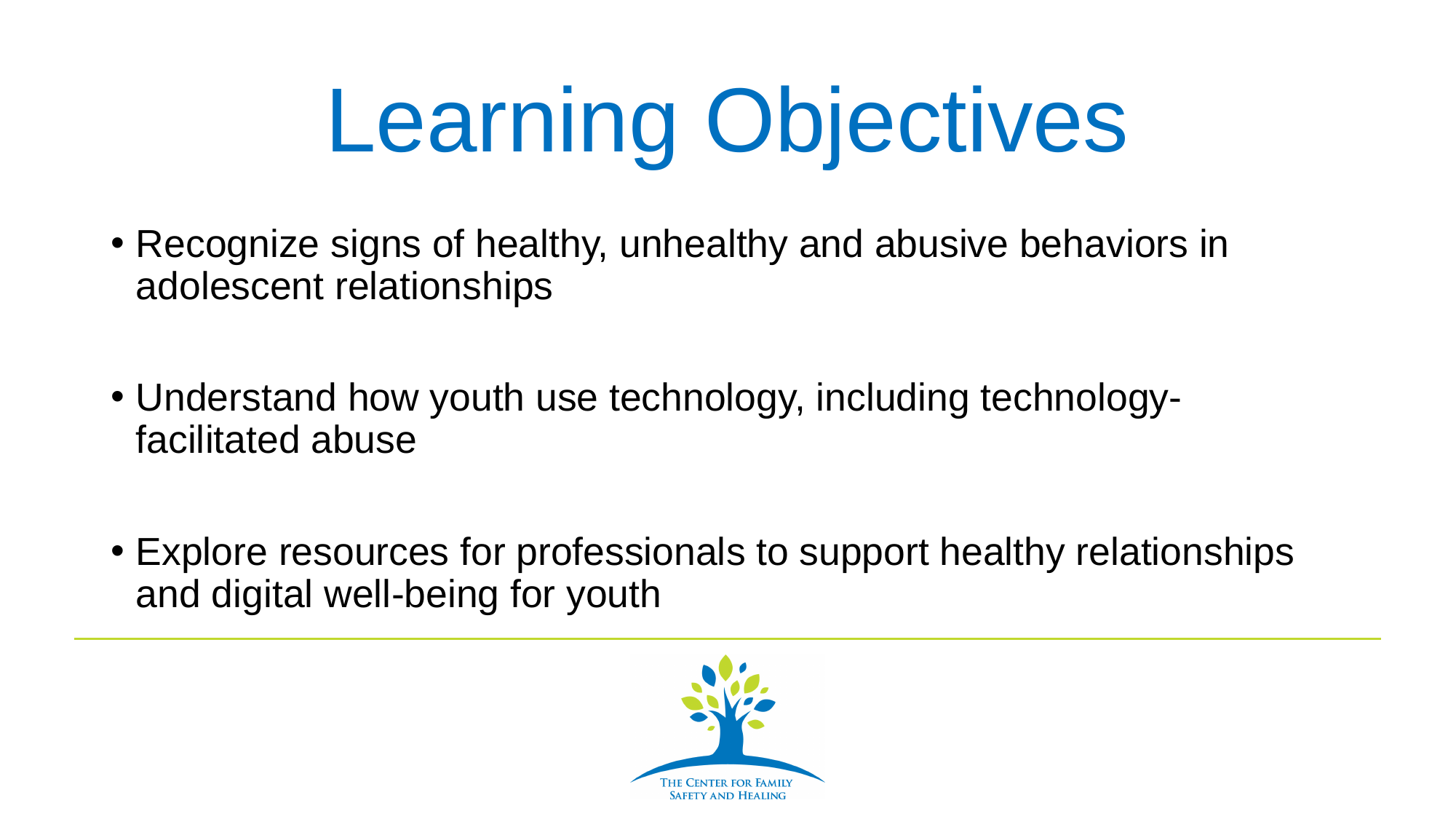

# Learning Objectives
Recognize signs of healthy, unhealthy and abusive behaviors in adolescent relationships

Understand how youth use technology, including technology-facilitated abuse

Explore resources for professionals to support healthy relationships and digital well‐being for youth